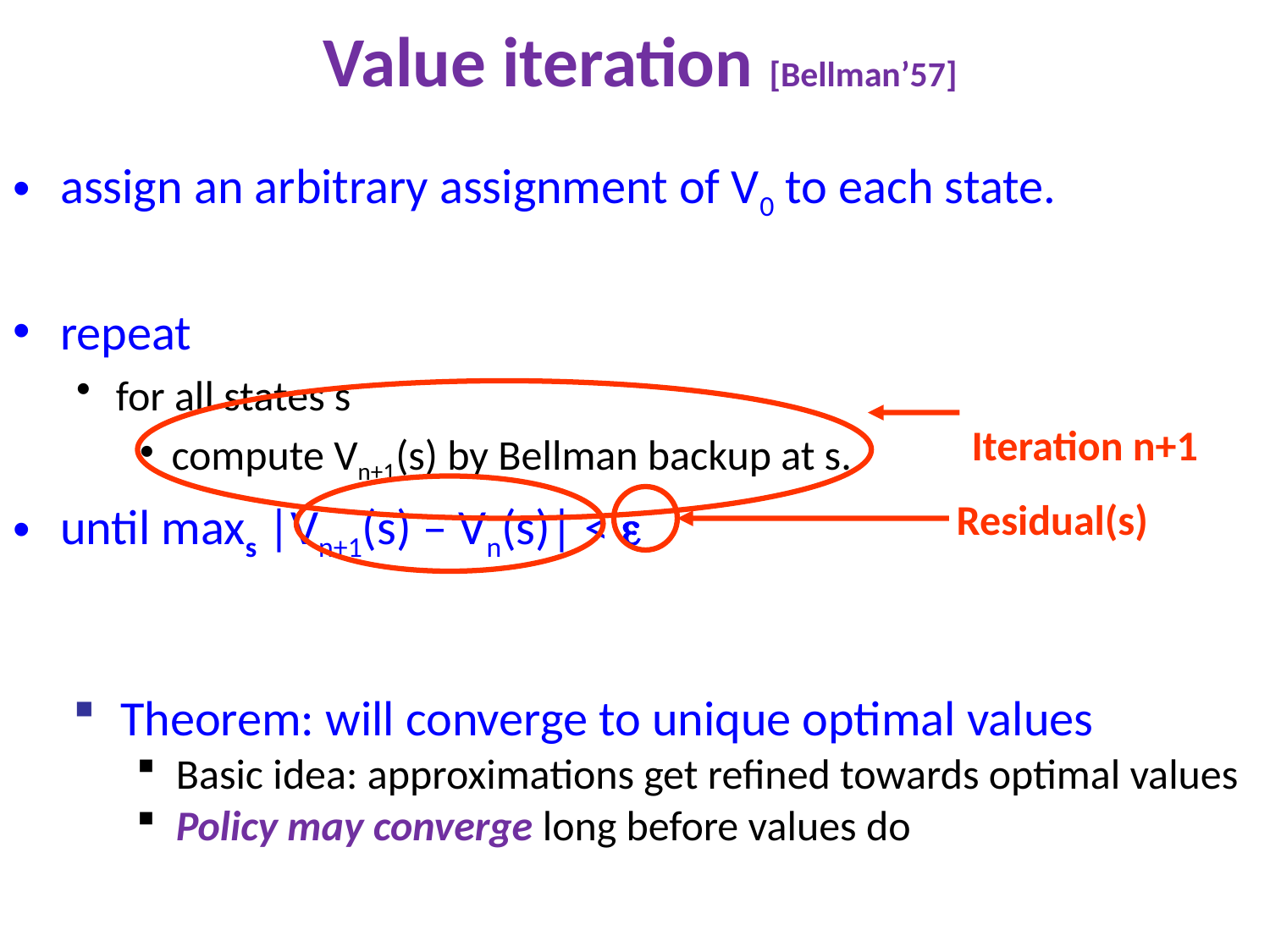

# Value iteration [Bellman’57]
assign an arbitrary assignment of V0 to each state.

repeat
for all states s
compute Vn+1(s) by Bellman backup at s.
until maxs |Vn+1(s) – Vn(s)| < ε

Iteration n+1

Residual(s)

Theorem: will converge to unique optimal values
Basic idea: approximations get refined towards optimal values
Policy may converge long before values do